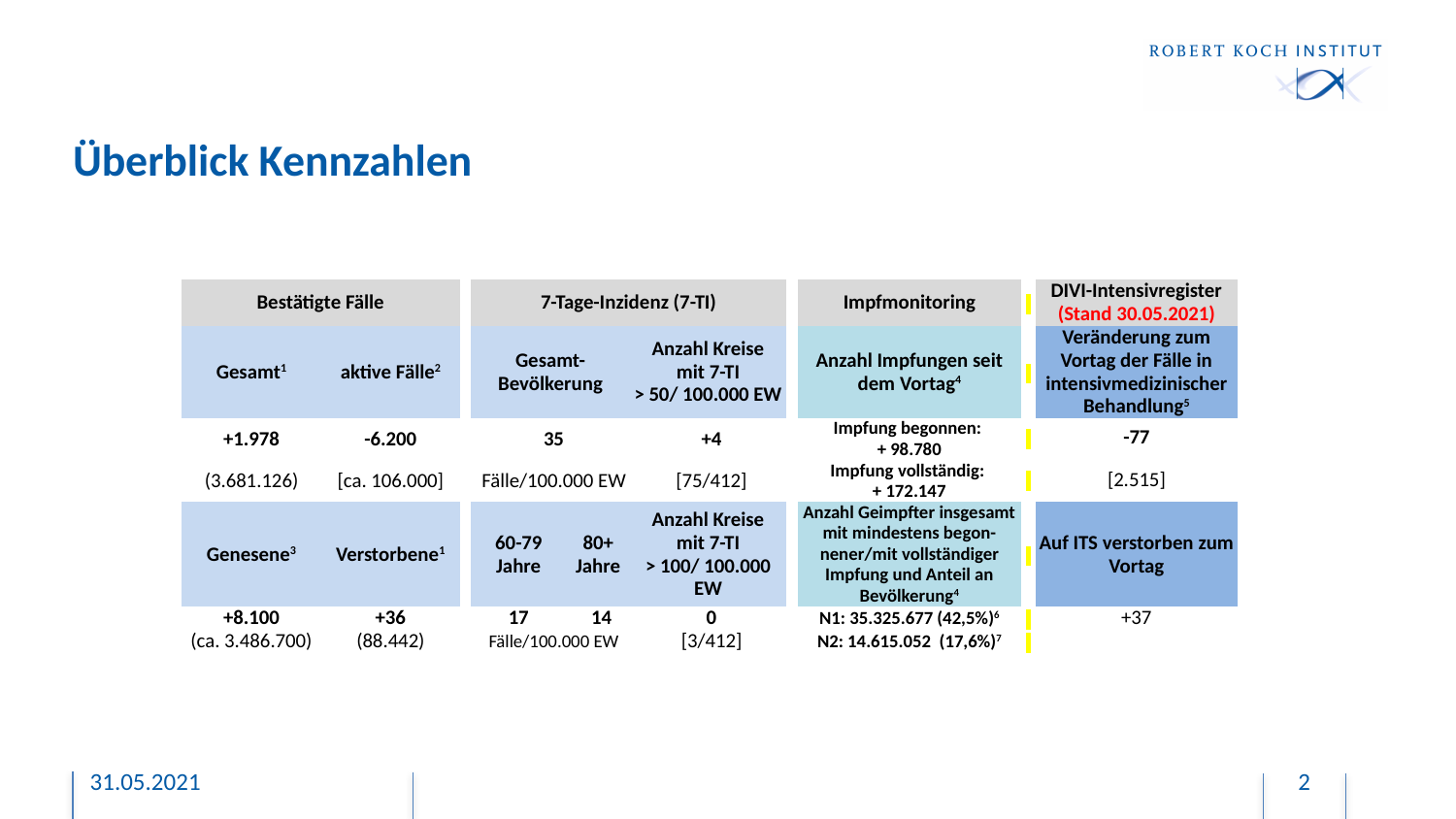

# Überblick Kennzahlen
| Bestätigte Fälle |  |  | 7-Tage-Inzidenz (7-TI) |  |  |  |  | Impfmonitoring |  | DIVI-Intensivregister (Stand 30.05.2021) |
| --- | --- | --- | --- | --- | --- | --- | --- | --- | --- | --- |
| Gesamt1 | aktive Fälle2 |  | Gesamt-Bevölkerung |  | Anzahl Kreise mit 7-TI > 50/ 100.000 EW |  |  | Anzahl Impfungen seit dem Vortag4 |  | Veränderung zum Vortag der Fälle in intensivmedizinischer Behandlung5 |
| +1.978 | -6.200 |  | 35 |  |  | +4 |  | Impfung begonnen: + 98.780 |  | -77 |
| (3.681.126) | [ca. 106.000] |  | Fälle/100.000 EW |  |  | [75/412] |  | Impfung vollständig: + 172.147 |  | [2.515] |
| Genesene3 | Verstorbene1 |  | 60-79 Jahre | 80+ Jahre | Anzahl Kreise mit 7-TI > 100/ 100.000 EW |  |  | Anzahl Geimpfter insgesamt mit mindestens begon-nener/mit vollständiger Impfung und Anteil an Bevölkerung4 |  | Auf ITS verstorben zum Vortag |
| +8.100 | +36 |  | 17 | 14 |  | 0 |  | N1: 35.325.677 (42,5%)6 |  | +37 |
| (ca. 3.486.700) | (88.442) |  | Fälle/100.000 EW |  |  | [3/412] |  | N2: 14.615.052 (17,6%)7 |  |  |
31.05.2021
2